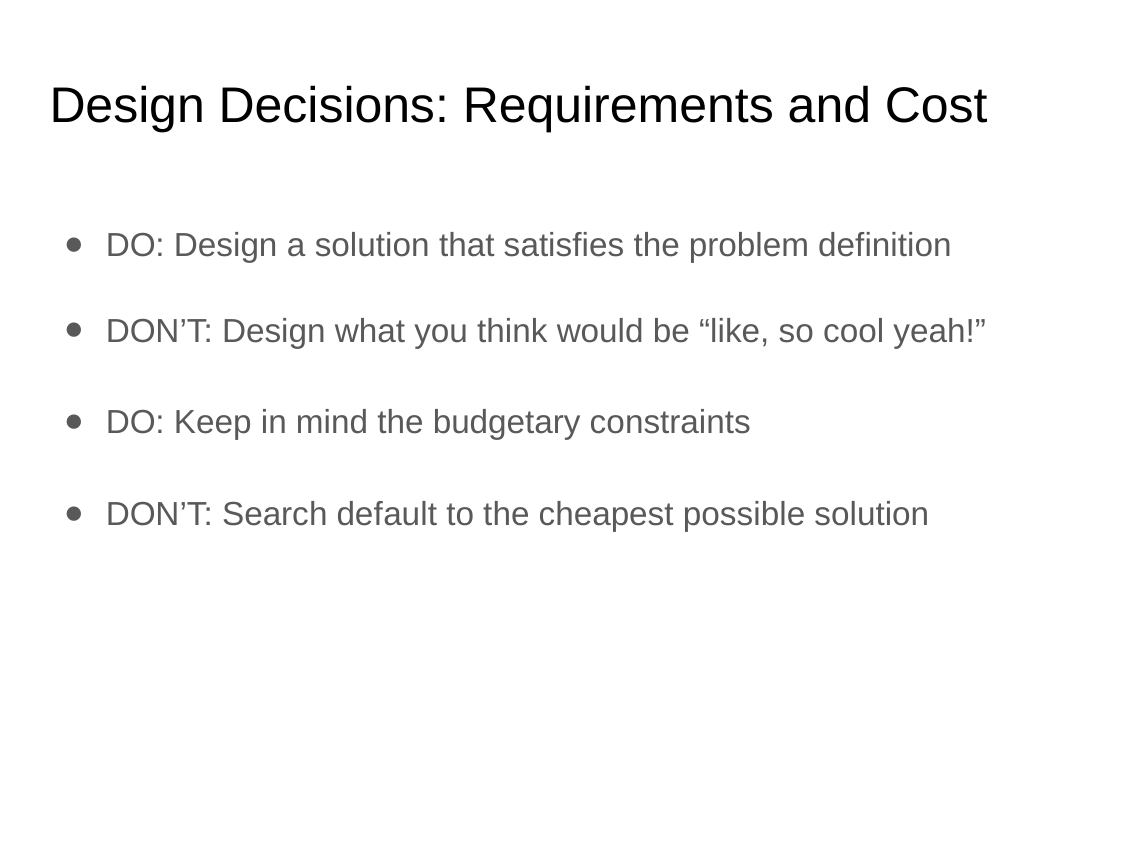

# Design Decisions: Requirements and Cost
DO: Design a solution that satisfies the problem definition
DON’T: Design what you think would be “like, so cool yeah!”
DO: Keep in mind the budgetary constraints
DON’T: Search default to the cheapest possible solution